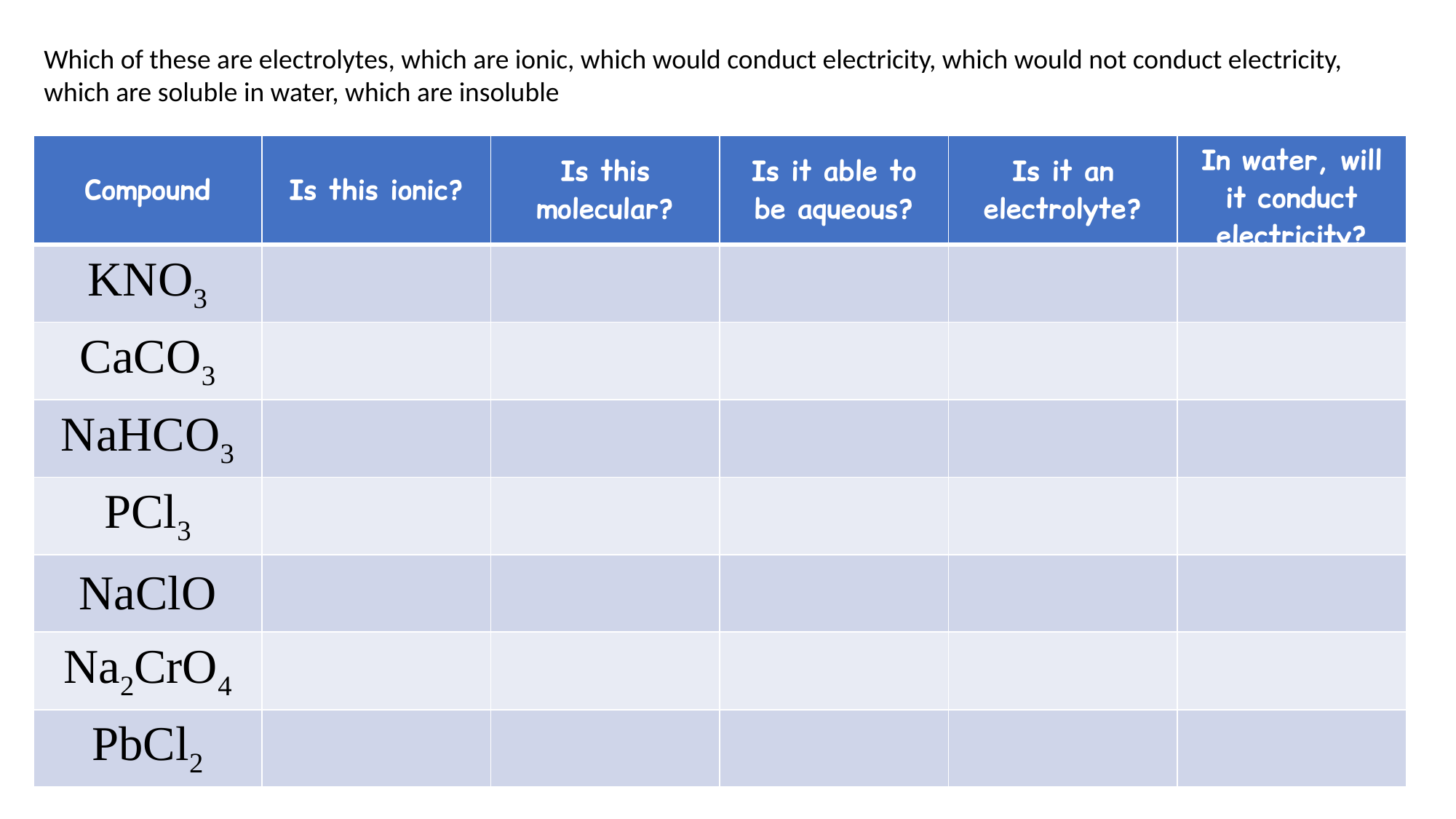

Which of these are electrolytes, which are ionic, which would conduct electricity, which would not conduct electricity, which are soluble in water, which are insoluble
| Compound | Is this ionic? | Is this molecular? | Is it able to be aqueous? | Is it an electrolyte? | In water, will it conduct electricity? |
| --- | --- | --- | --- | --- | --- |
| KNO3 |  |  |  |  |  |
| CaCO3 |  |  |  |  |  |
| NaHCO3 |  |  |  |  |  |
| PCl3 |  |  |  |  |  |
| NaClO |  |  |  |  |  |
| Na2CrO4 |  |  |  |  |  |
| PbCl2 |  |  |  |  |  |